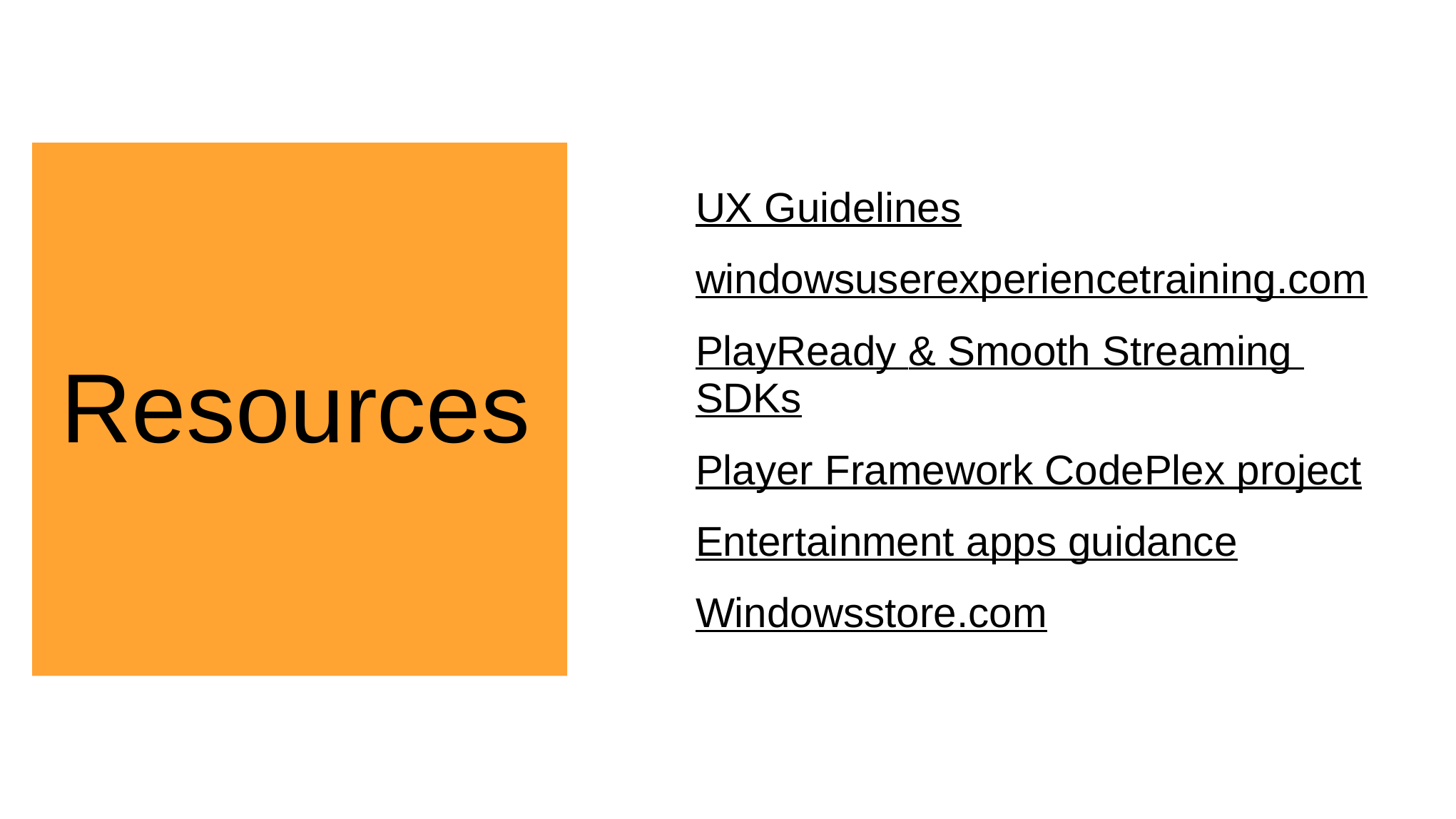

# Resources

UX Guidelines
windowsuserexperiencetraining.com
PlayReady & Smooth Streaming SDKs
Player Framework CodePlex project
Entertainment apps guidance
Windowsstore.com